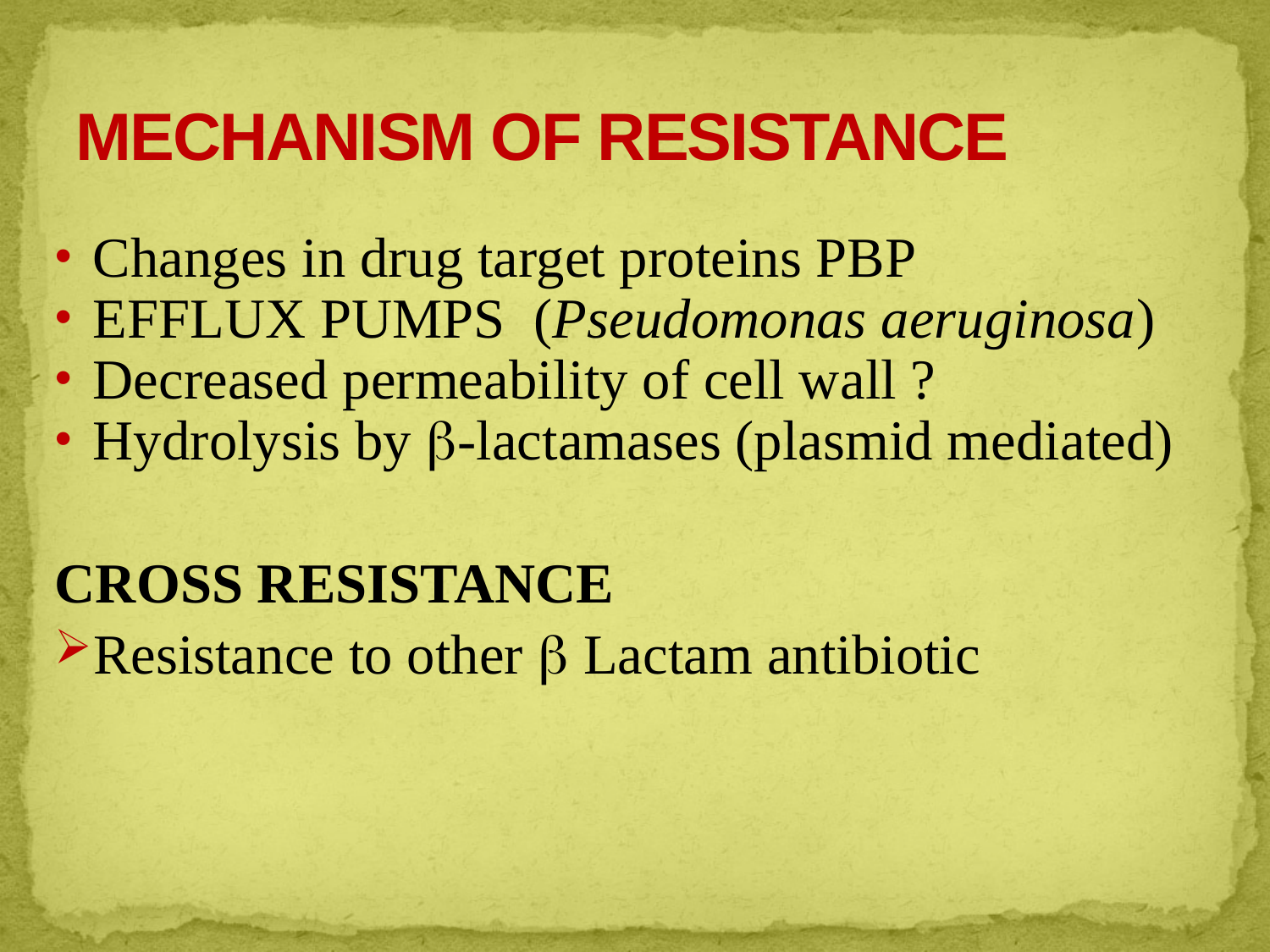

# MECHANISM OF RESISTANCE
Changes in drug target proteins PBP
EFFLUX PUMPS  (Pseudomonas aeruginosa)
Decreased permeability of cell wall ?
Hydrolysis by β-lactamases (plasmid mediated)

CROSS RESISTANCE
Resistance to other β Lactam antibiotic